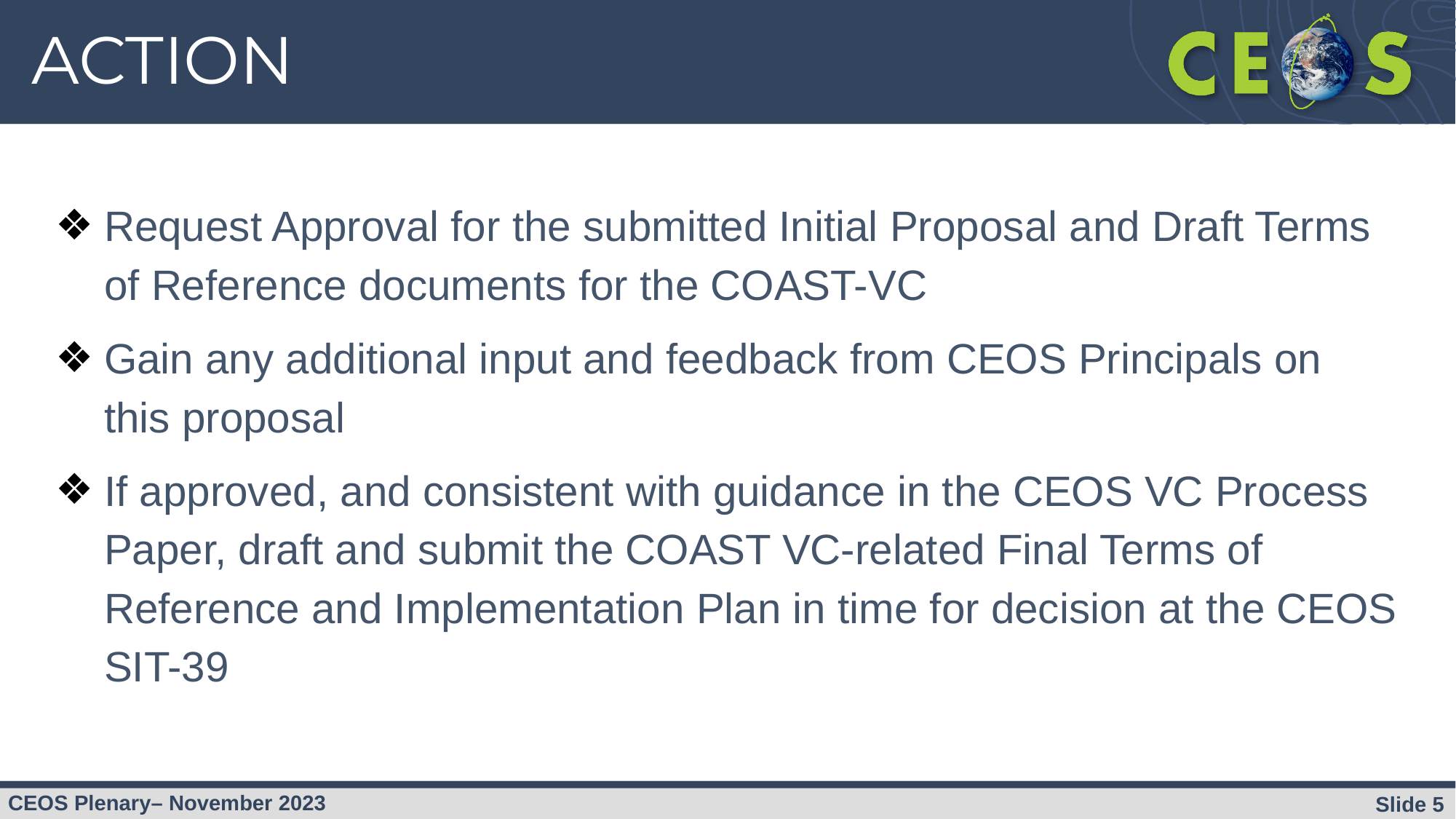

# ACTION
Request Approval for the submitted Initial Proposal and Draft Terms of Reference documents for the COAST-VC
Gain any additional input and feedback from CEOS Principals on this proposal
If approved, and consistent with guidance in the CEOS VC Process Paper, draft and submit the COAST VC-related Final Terms of Reference and Implementation Plan in time for decision at the CEOS SIT-39